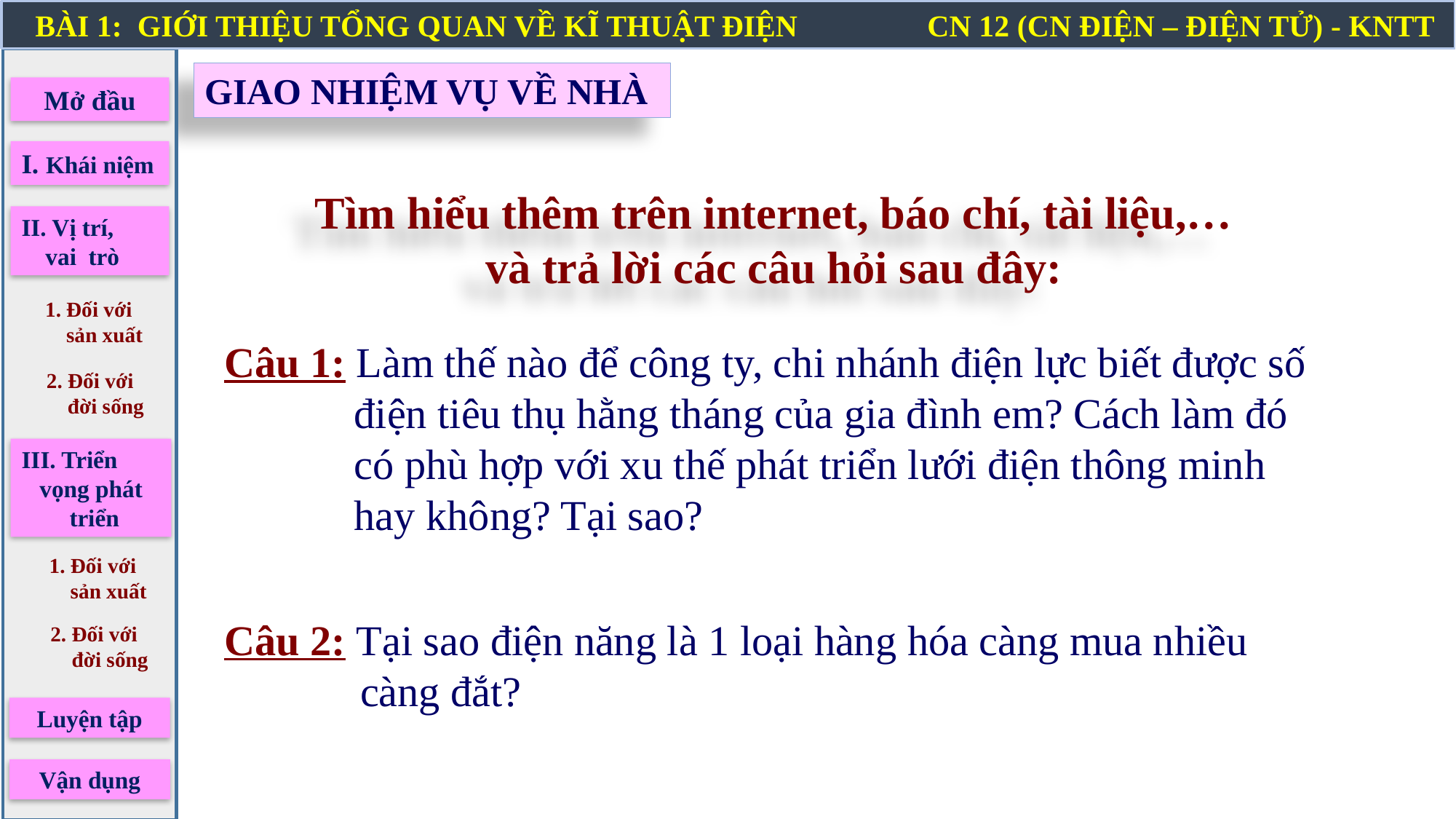

BÀI 1:  GIỚI THIỆU TỔNG QUAN VỀ KĨ THUẬT ĐIỆN                 CN 12 (CN ĐIỆN – ĐIỆN TỬ) - KNTT

GIAO NHIỆM VỤ VỀ NHÀ
Mở đầu
I. Khái niệm
Tìm hiểu thêm trên internet, báo chí, tài liệu,… và trả lời các câu hỏi sau đây:
II. Vị trí,
    vai  trò
1. Đối với
    sản xuất
Câu 1: Làm thế nào để công ty, chi nhánh điện lực biết được số điện tiêu thụ hằng tháng của gia đình em? Cách làm đó có phù hợp với xu thế phát triển lưới điện thông minh hay không? Tại sao?
2. Đối với
    đời sống
III. Triển
   vọng phát
        triển
1. Đối với
    sản xuất
Câu 2: Tại sao điện năng là 1 loại hàng hóa càng mua nhiều càng đắt?
2. Đối với
    đời sống
Luyện tập
Vận dụng